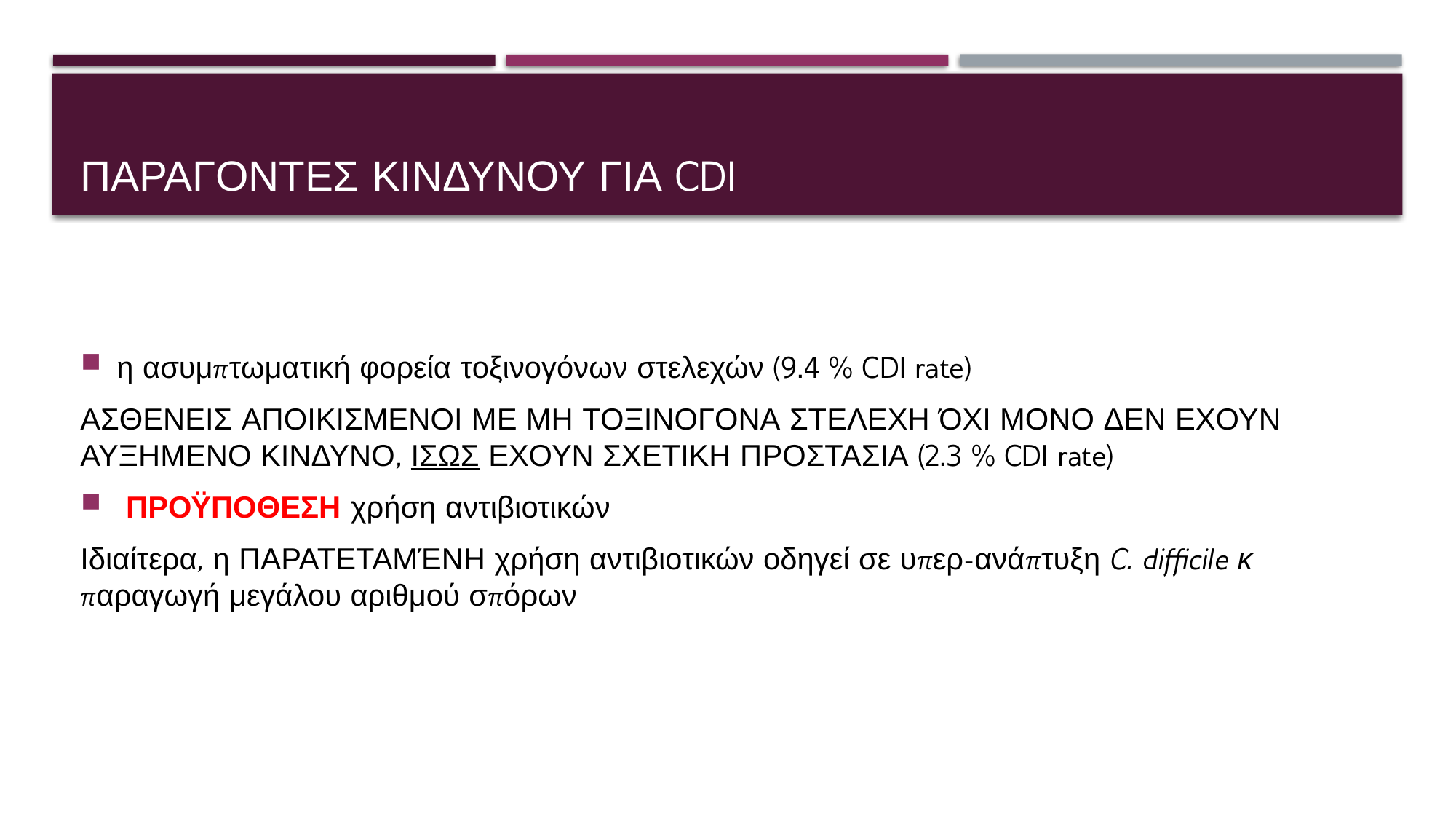

# παραγοντεσ κινδυνου για cdi
η ασυμπτωματική φορεία τοξινογόνων στελεχών (9.4 % CDI rate)
ΑΣΘΕΝΕΙΣ ΑΠΟΙΚΙΣΜΕΝΟΙ ΜΕ ΜΗ ΤΟΞΙΝΟΓΟΝΑ ΣΤΕΛΕΧΗ ΌΧΙ ΜΟΝΟ ΔΕΝ ΕΧΟΥΝ ΑΥΞΗΜΕΝΟ ΚΙΝΔΥΝΟ, ΙΣΩΣ ΕΧΟΥΝ ΣΧΕΤΙΚΗ ΠΡΟΣΤΑΣΙΑ (2.3 % CDI rate)
 ΠΡΟΫΠΟΘΕΣΗ χρήση αντιβιοτικών
Ιδιαίτερα, η ΠΑΡΑΤΕΤΑΜΈΝΗ χρήση αντιβιοτικών οδηγεί σε υπερ-ανάπτυξη C. difficile κ παραγωγή μεγάλου αριθμού σπόρων